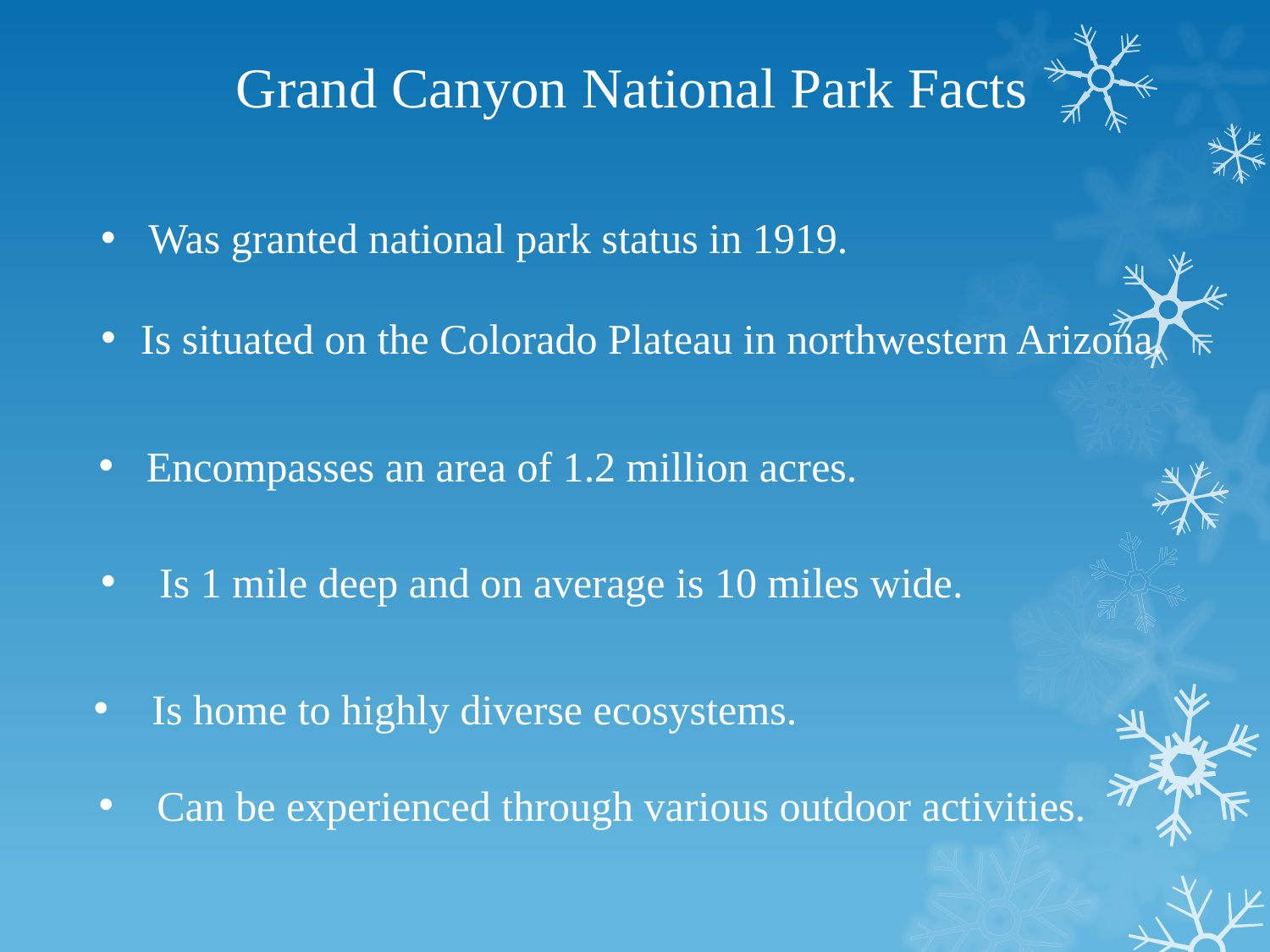

# Grand Canyon National Park Facts
Was granted national park status in 1919.
Is situated on the Colorado Plateau in northwestern Arizona.
Encompasses an area of 1.2 million acres.
 Is 1 mile deep and on average is 10 miles wide.
 Is home to highly diverse ecosystems.

 Can be experienced through various outdoor activities.